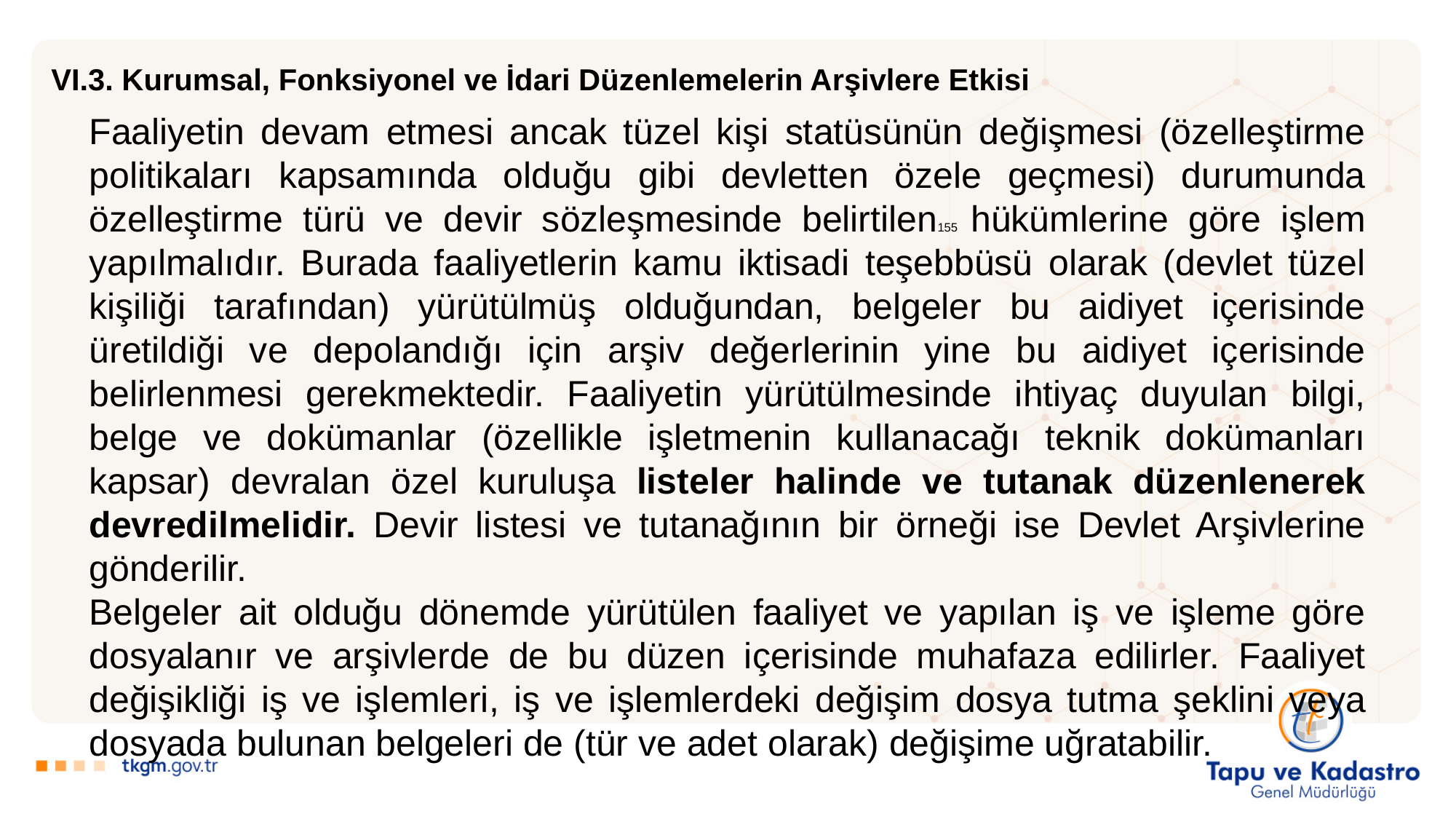

VI.3. Kurumsal, Fonksiyonel ve İdari Düzenlemelerin Arşivlere Etkisi
Faaliyetin devam etmesi ancak tüzel kişi statüsünün değişmesi (özelleştirme politikaları kapsamında olduğu gibi devletten özele geçmesi) durumunda özelleştirme türü ve devir sözleşmesinde belirtilen155 hükümlerine göre işlem yapılmalıdır. Burada faaliyetlerin kamu iktisadi teşebbüsü olarak (devlet tüzel kişiliği tarafından) yürütülmüş olduğundan, belgeler bu aidiyet içerisinde üretildiği ve depolandığı için arşiv değerlerinin yine bu aidiyet içerisinde belirlenmesi gerekmektedir. Faaliyetin yürütülmesinde ihtiyaç duyulan bilgi, belge ve dokümanlar (özellikle işletmenin kullanacağı teknik dokümanları kapsar) devralan özel kuruluşa listeler halinde ve tutanak düzenlenerek devredilmelidir. Devir listesi ve tutanağının bir örneği ise Devlet Arşivlerine gönderilir.
Belgeler ait olduğu dönemde yürütülen faaliyet ve yapılan iş ve işleme göre dosyalanır ve arşivlerde de bu düzen içerisinde muhafaza edilirler. Faaliyet değişikliği iş ve işlemleri, iş ve işlemlerdeki değişim dosya tutma şeklini veya dosyada bulunan belgeleri de (tür ve adet olarak) değişime uğratabilir.